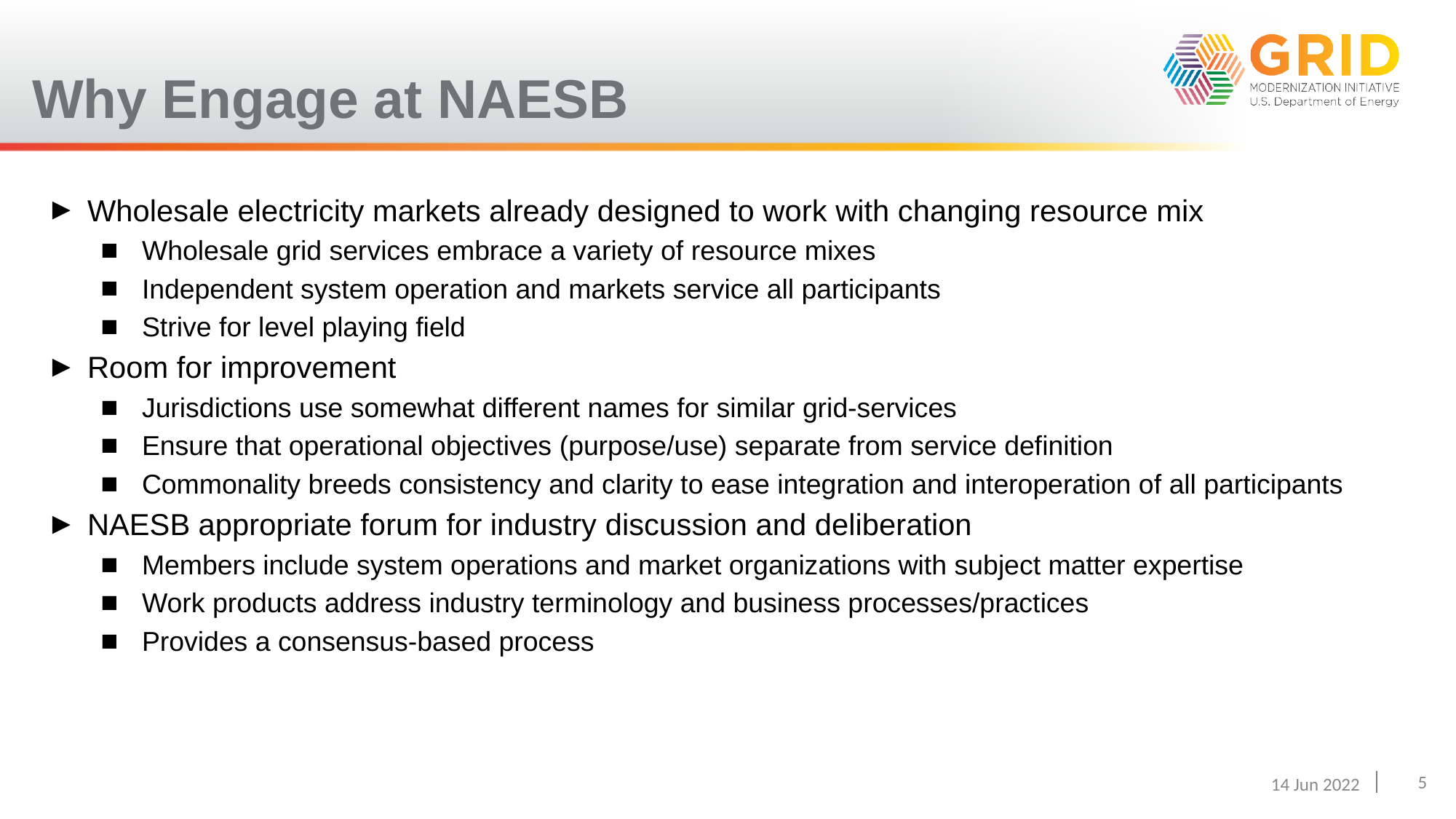

# Why Engage at NAESB
Wholesale electricity markets already designed to work with changing resource mix
Wholesale grid services embrace a variety of resource mixes
Independent system operation and markets service all participants
Strive for level playing field
Room for improvement
Jurisdictions use somewhat different names for similar grid-services
Ensure that operational objectives (purpose/use) separate from service definition
Commonality breeds consistency and clarity to ease integration and interoperation of all participants
NAESB appropriate forum for industry discussion and deliberation
Members include system operations and market organizations with subject matter expertise
Work products address industry terminology and business processes/practices
Provides a consensus-based process

5
14 Jun 2022